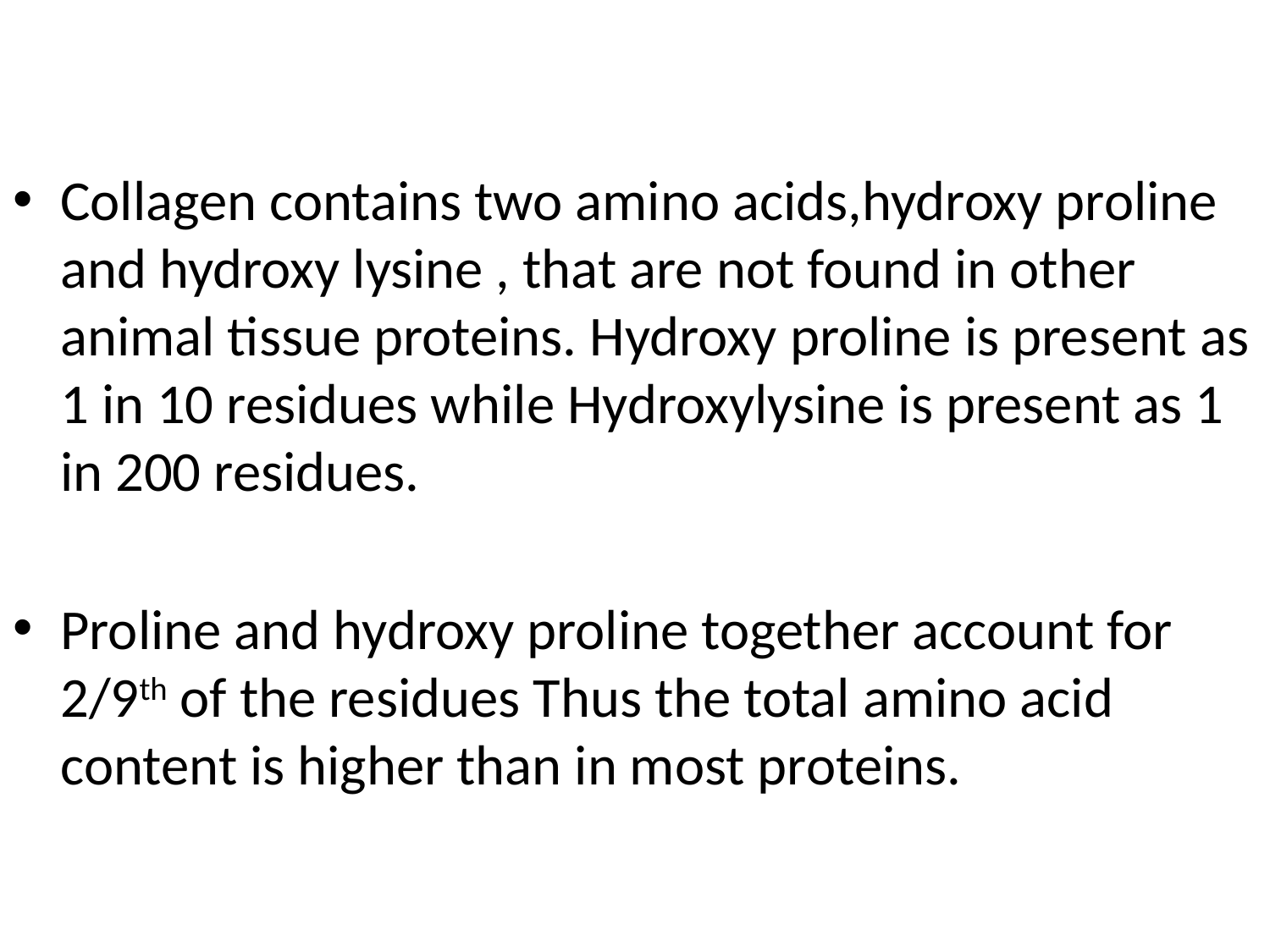

Collagen contains two amino acids,hydroxy proline and hydroxy lysine , that are not found in other animal tissue proteins. Hydroxy proline is present as 1 in 10 residues while Hydroxylysine is present as 1 in 200 residues.

Proline and hydroxy proline together account for 2/9th of the residues Thus the total amino acid content is higher than in most proteins.